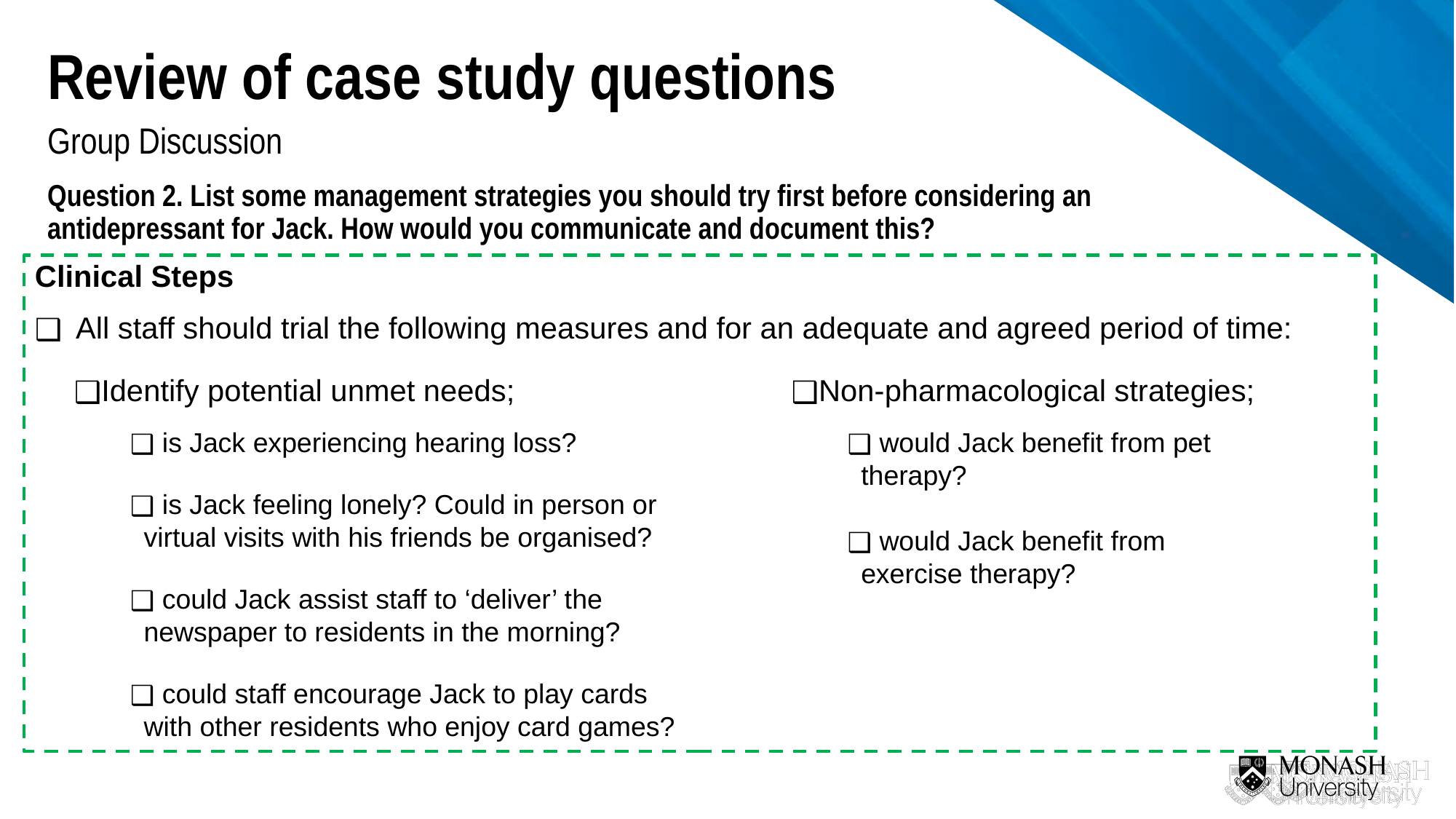

Review of case study questions

Group Discussion
Question 2. List some management strategies you should try first before considering an antidepressant for Jack. How would you communicate and document this?
Clinical Steps
All staff should trial the following measures and for an adequate and agreed period of time:

Identify potential unmet needs;

 is Jack experiencing hearing loss?

 is Jack feeling lonely? Could in person or virtual visits with his friends be organised?

 could Jack assist staff to ‘deliver’ the newspaper to residents in the morning?

 could staff encourage Jack to play cards with other residents who enjoy card games?
Non-pharmacological strategies;

 would Jack benefit from pet therapy?

 would Jack benefit from exercise therapy?